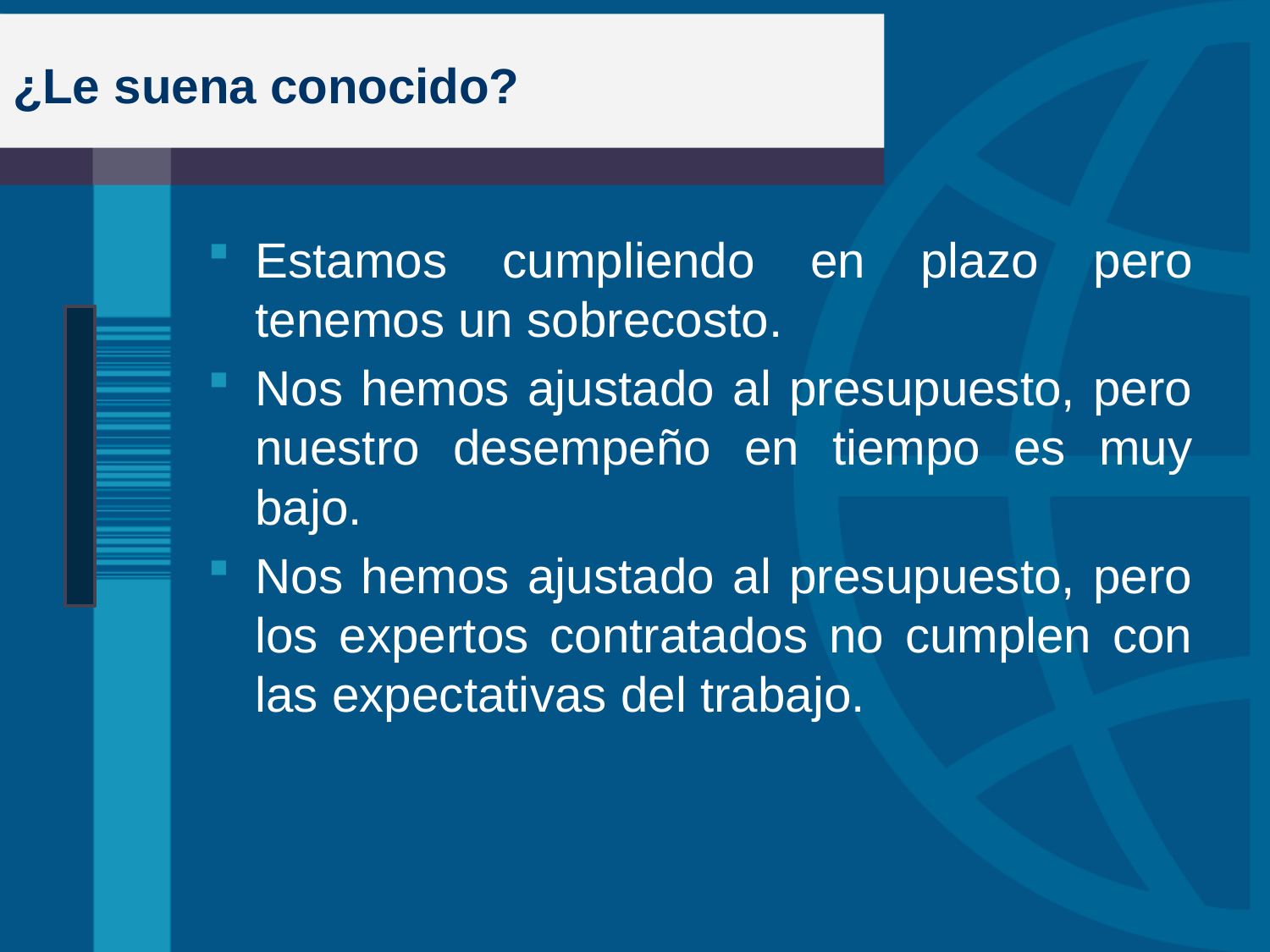

# ¿Le suena conocido?
Estamos cumpliendo en plazo pero tenemos un sobrecosto.
Nos hemos ajustado al presupuesto, pero nuestro desempeño en tiempo es muy bajo.
Nos hemos ajustado al presupuesto, pero los expertos contratados no cumplen con las expectativas del trabajo.